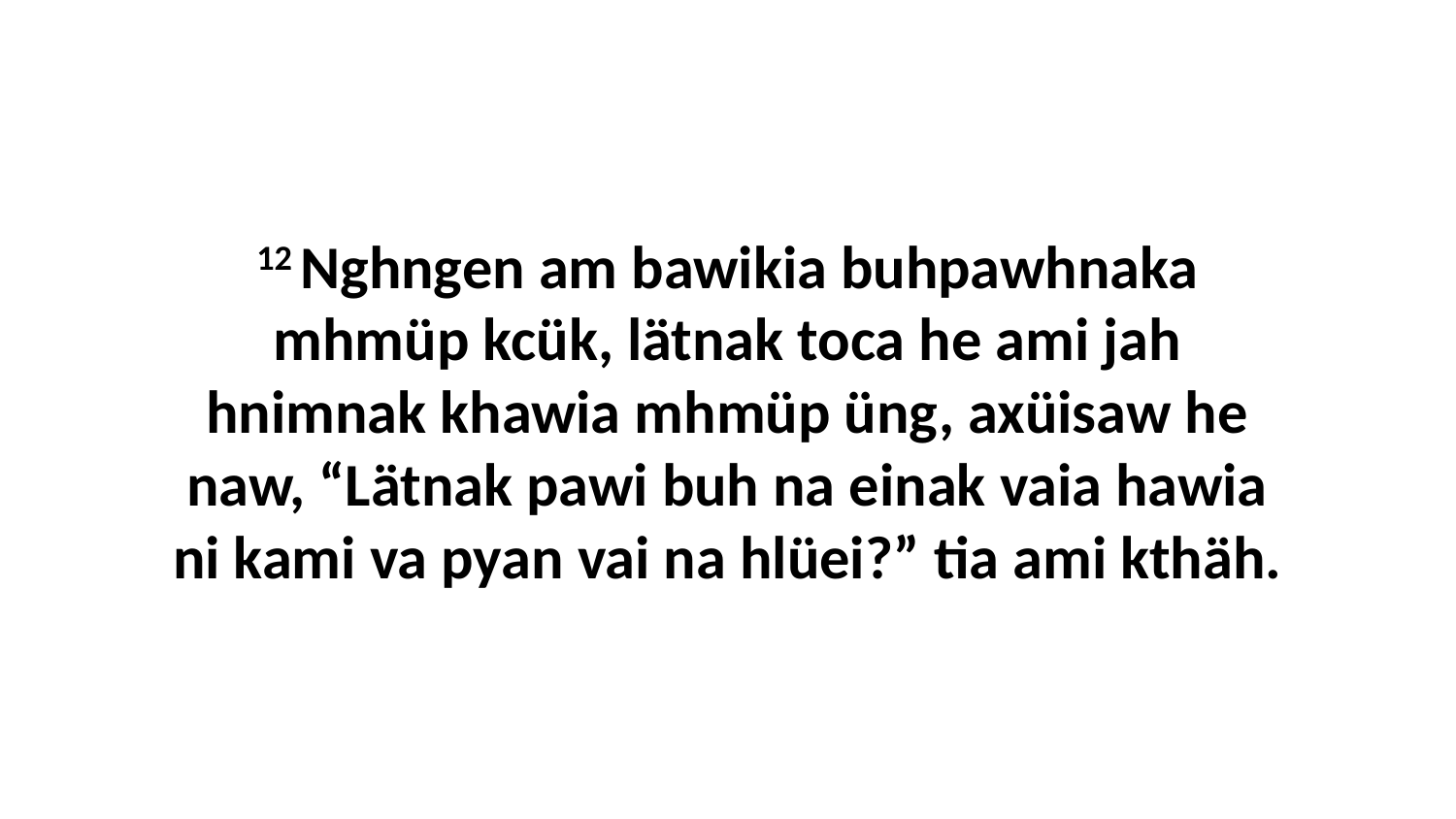

12 Nghngen am bawikia buhpawhnaka mhmüp kcük, lätnak toca he ami jah hnimnak khawia mhmüp üng, axüisaw he naw, “Lätnak pawi buh na einak vaia hawia ni kami va pyan vai na hlüei?” tia ami kthäh.